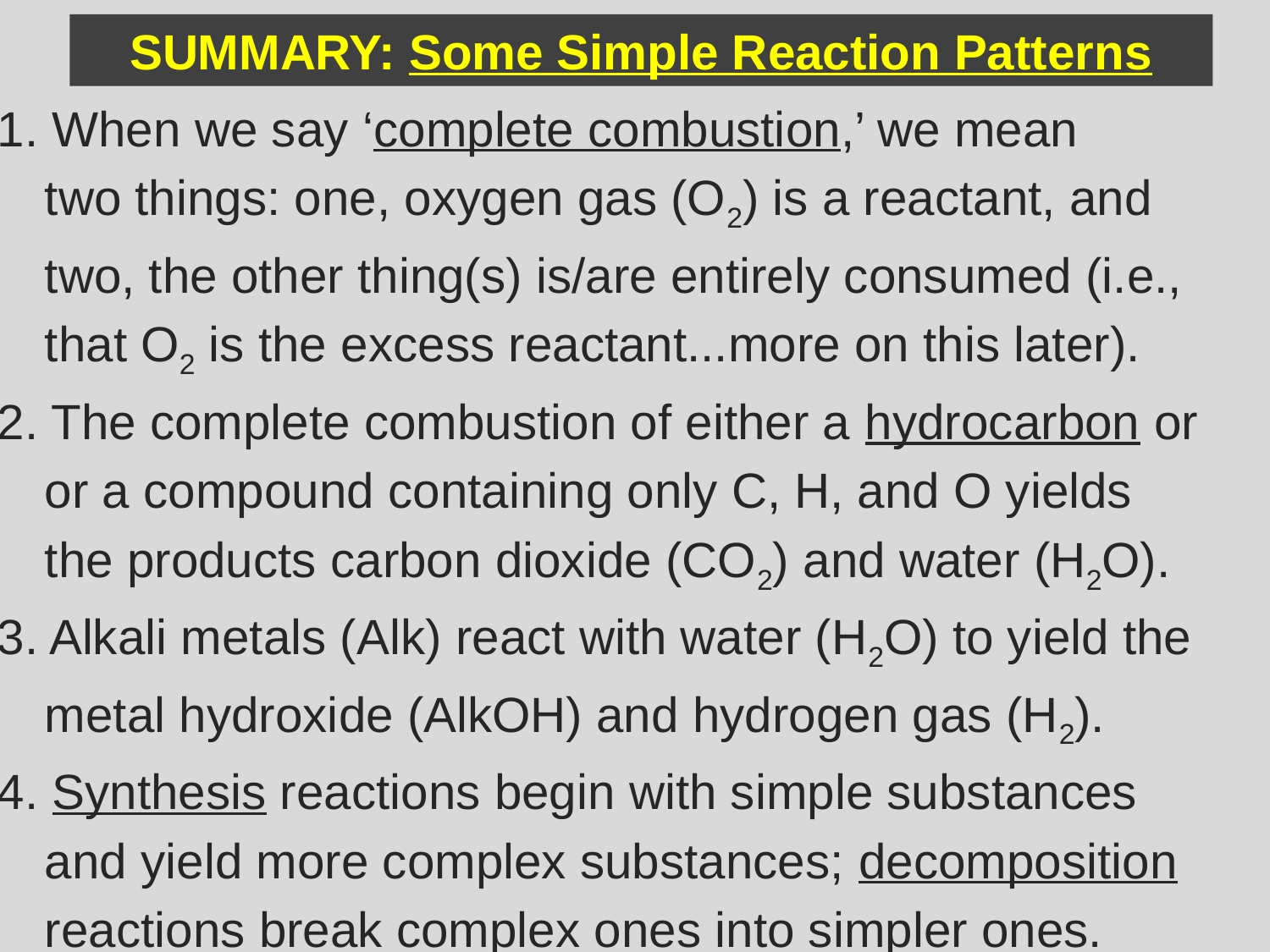

SUMMARY: Some Simple Reaction Patterns
1. When we say ‘complete combustion,’ we mean
	two things: one, oxygen gas (O2) is a reactant, and
	two, the other thing(s) is/are entirely consumed (i.e.,
	that O2 is the excess reactant...more on this later).
2. The complete combustion of either a hydrocarbon or
	or a compound containing only C, H, and O yields
	the products carbon dioxide (CO2) and water (H2O).
3. Alkali metals (Alk) react with water (H2O) to yield the
	metal hydroxide (AlkOH) and hydrogen gas (H2).
4. Synthesis reactions begin with simple substances
	and yield more complex substances; decomposition
	reactions break complex ones into simpler ones.